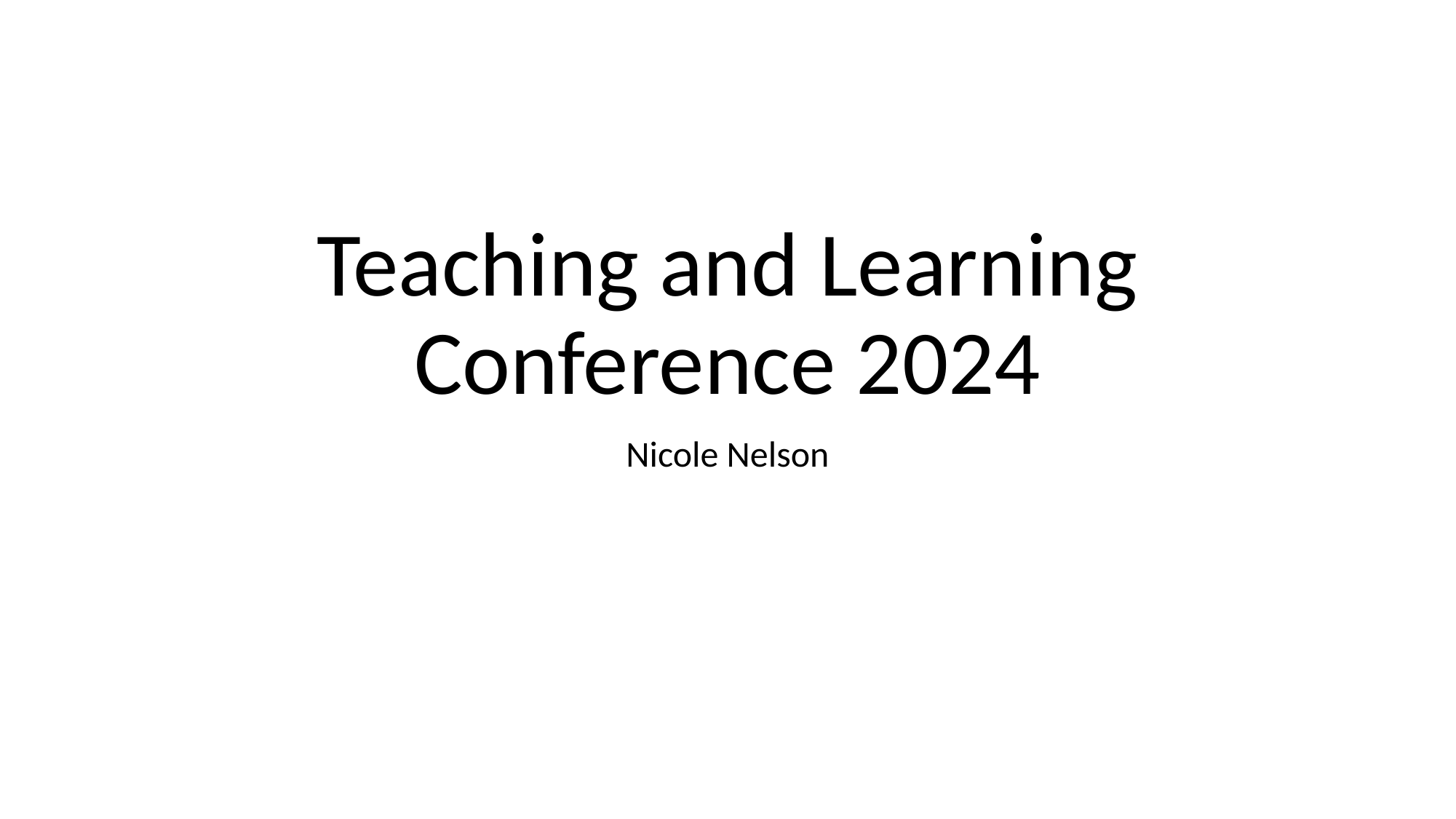

# Teaching and Learning Conference 2024
Nicole Nelson